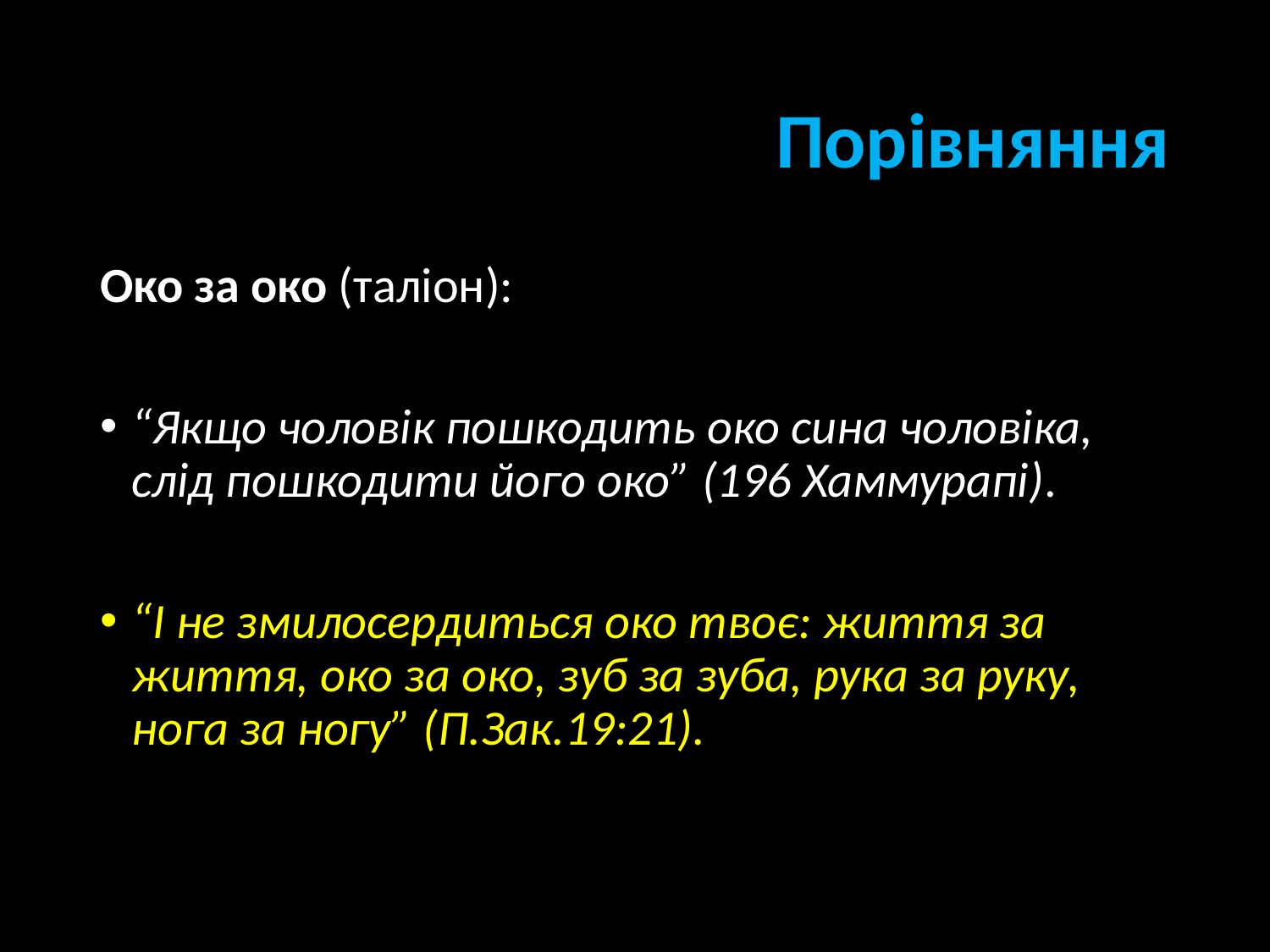

# Порівняння
Око за око (таліон):

“Якщо чоловік пошкодить око сина чоловіка, слід пошкодити його око” (196 Хаммурапі).

“І не змилосердиться око твоє: життя за життя, око за око, зуб за зуба, рука за руку, нога за ногу” (П.Зак.19:21).